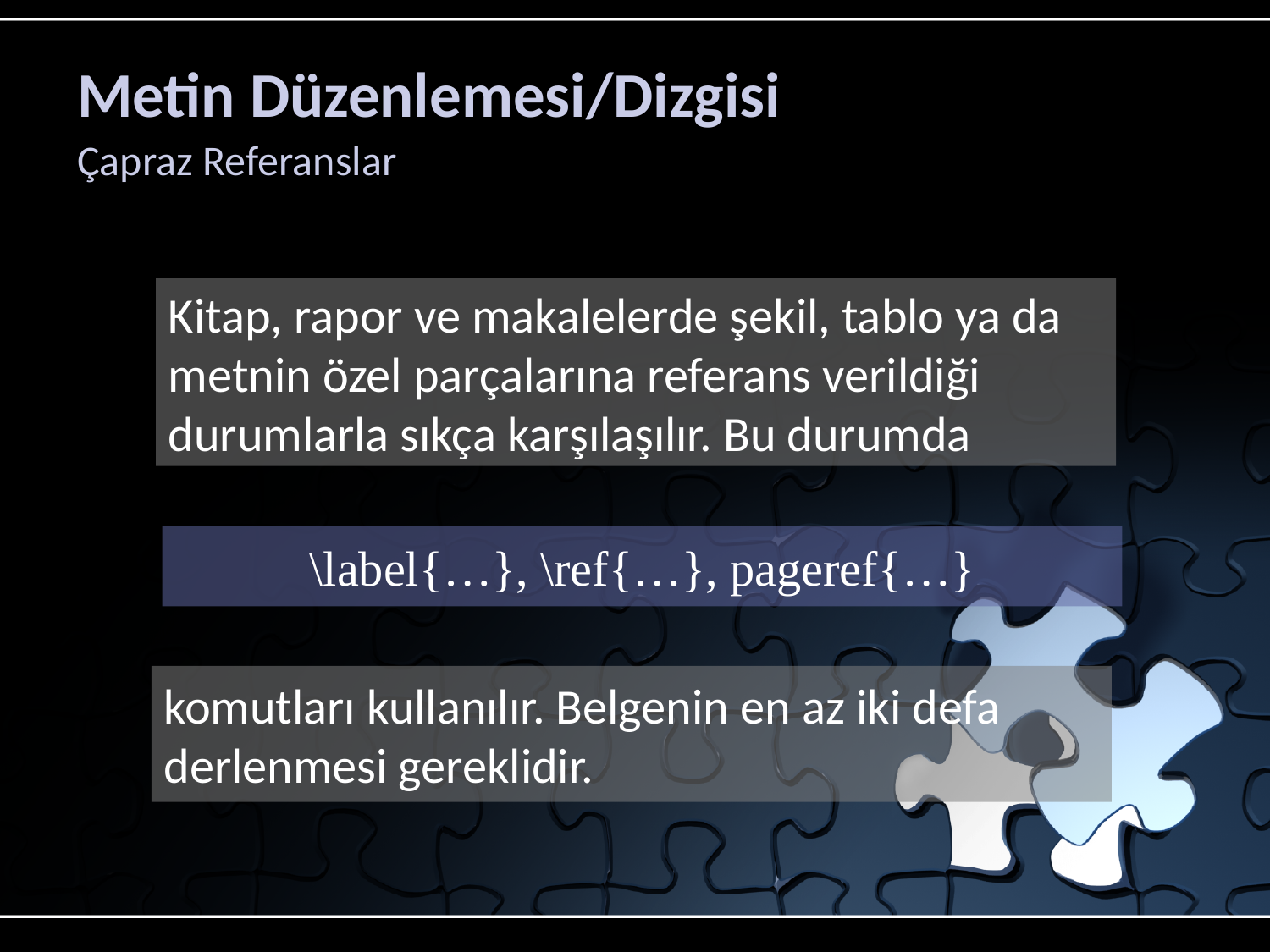

# Metin Düzenlemesi/Dizgisi
Çapraz Referanslar

Kitap, rapor ve makalelerde şekil, tablo ya da metnin özel parçalarına referans verildiği durumlarla sıkça karşılaşılır. Bu durumda
\label{…}, \ref{…}, pageref{…}
komutları kullanılır. Belgenin en az iki defa derlenmesi gereklidir.